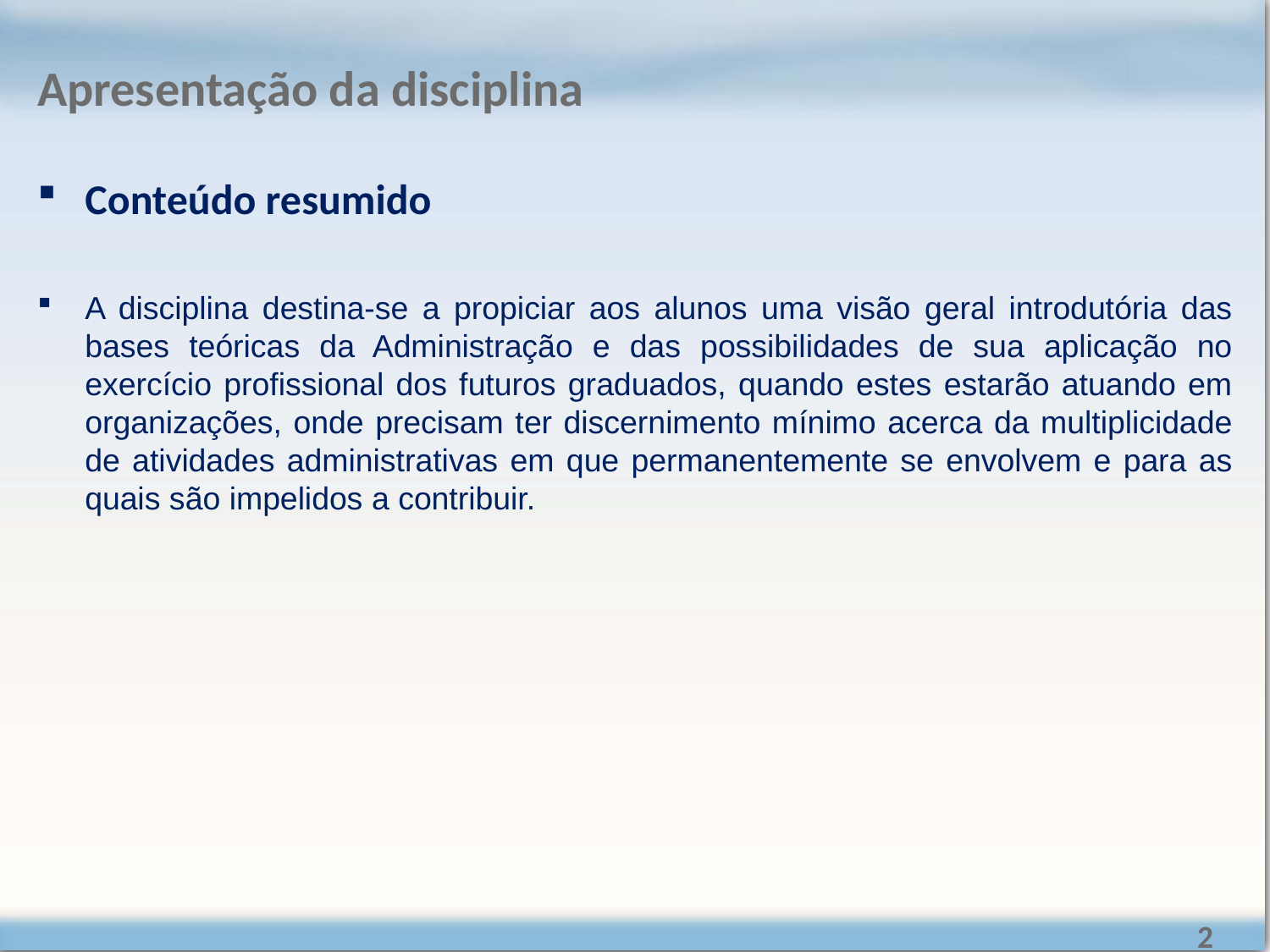

# Apresentação da disciplina
Conteúdo resumido

A disciplina destina-se a propiciar aos alunos uma visão geral introdutória das bases teóricas da Administração e das possibilidades de sua aplicação no exercício profissional dos futuros graduados, quando estes estarão atuando em organizações, onde precisam ter discernimento mínimo acerca da multiplicidade de atividades administrativas em que permanentemente se envolvem e para as quais são impelidos a contribuir.